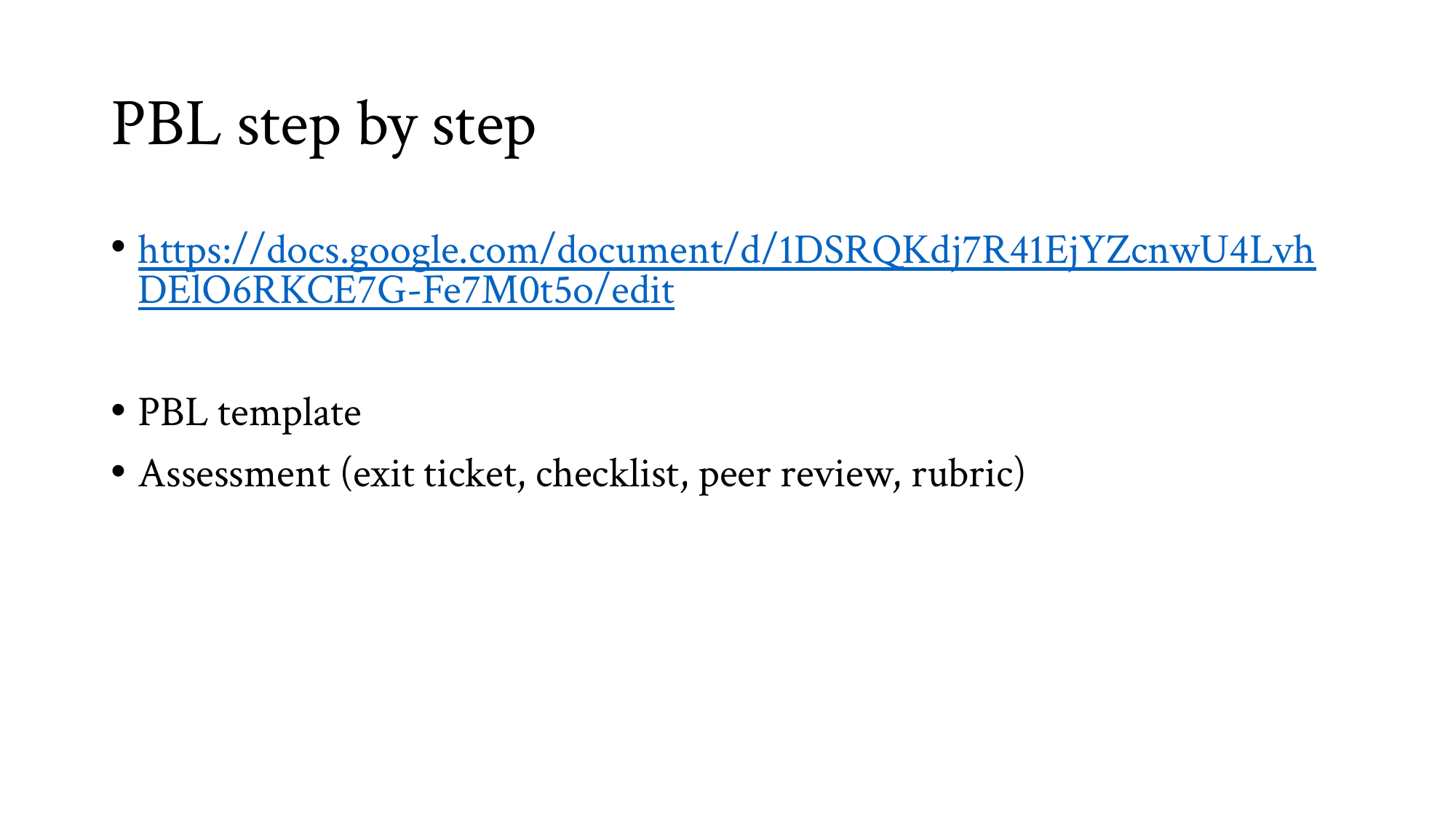

# PBL step by step
https://docs.google.com/document/d/1DSRQKdj7R41EjYZcnwU4LvhDElO6RKCE7G-Fe7M0t5o/edit

PBL template
Assessment (exit ticket, checklist, peer review, rubric)